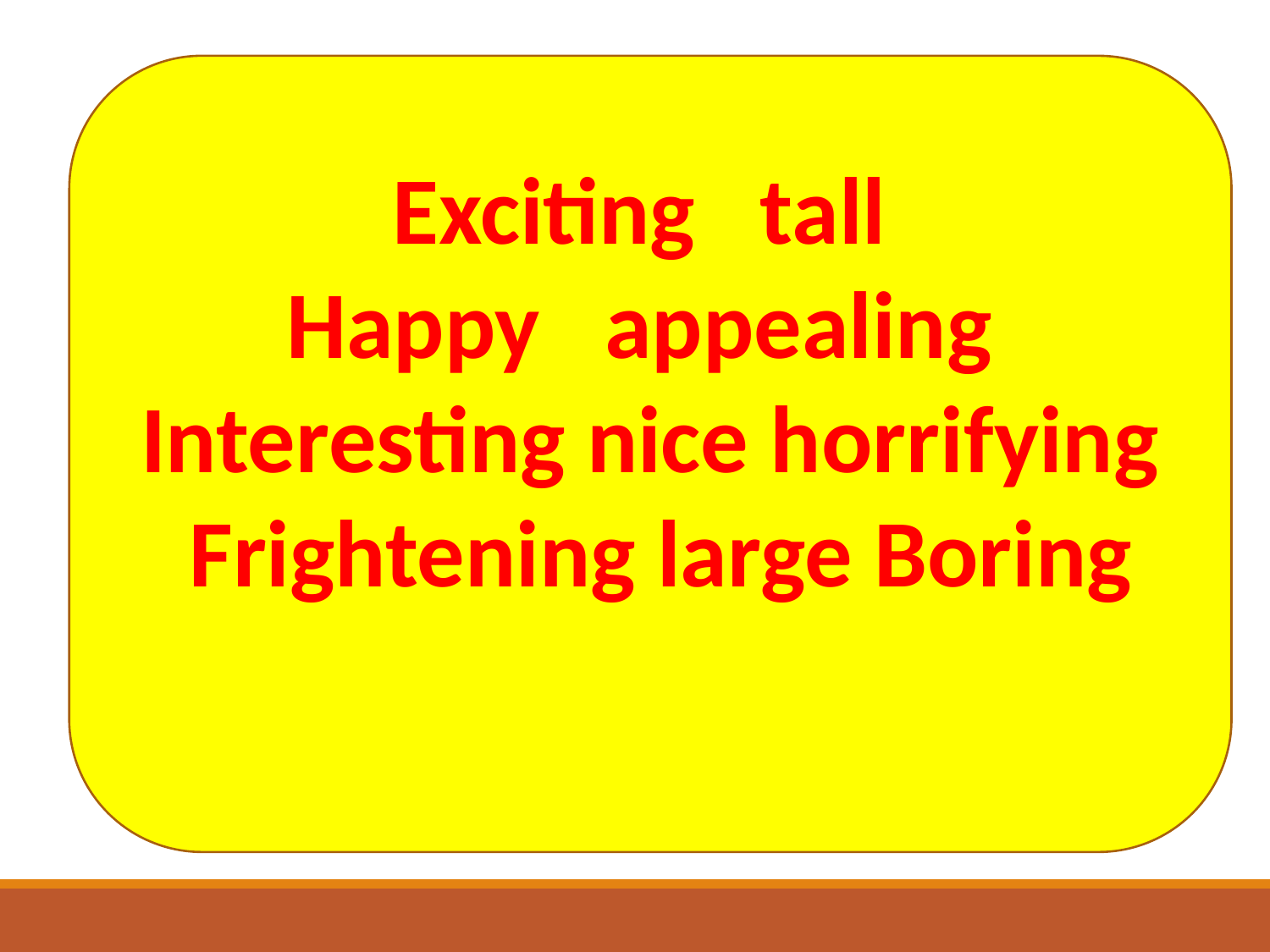

#
Exciting   tall
Happy   appealing
Interesting nice horrifying
 Frightening large Boring